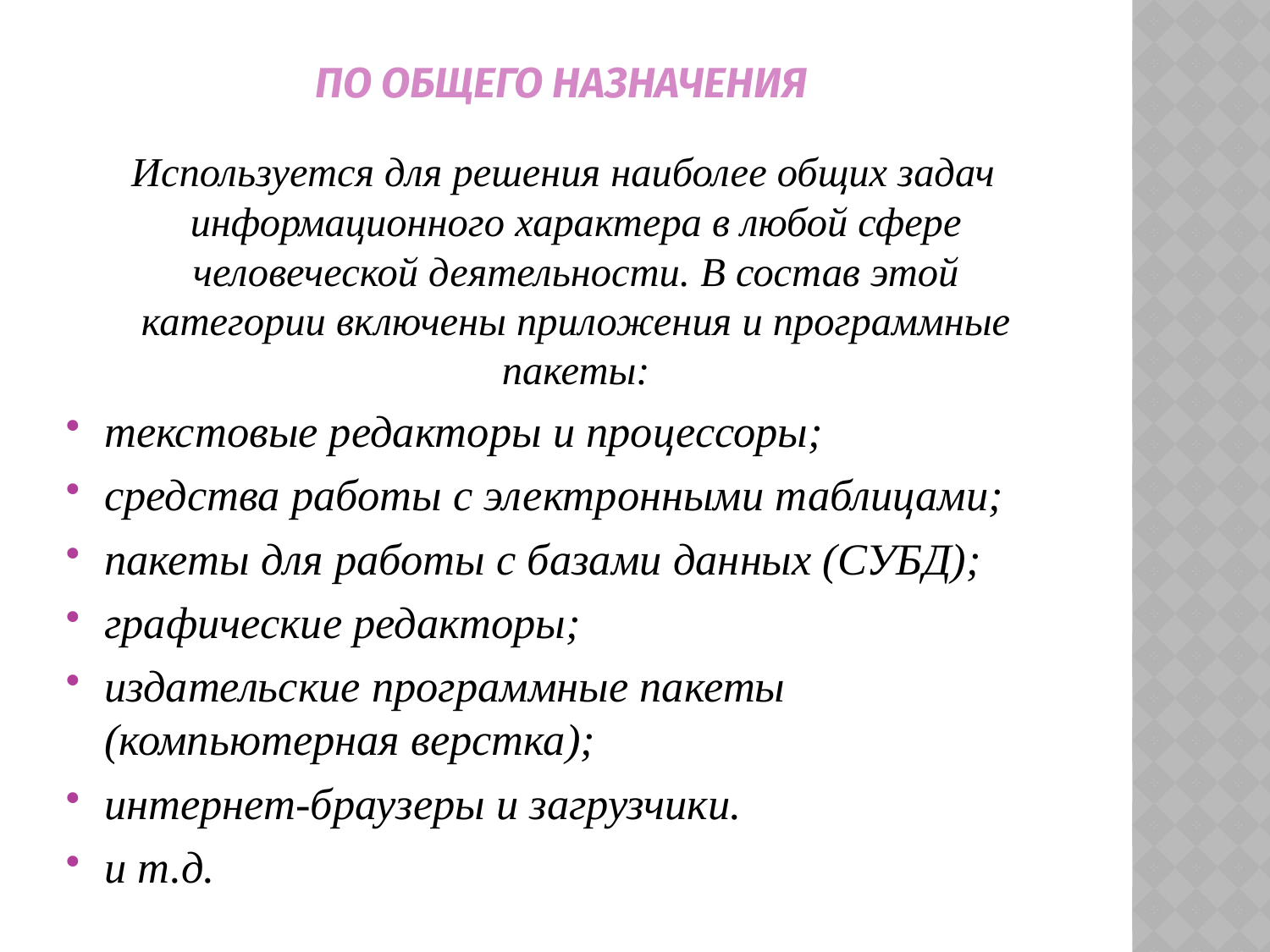

# ПО общего назначения
 Используется для решения наиболее общих задач информационного характера в любой сфере человеческой деятельности. В состав этой категории включены приложения и программные пакеты:
текстовые редакторы и процессоры;
средства работы с электронными таблицами;
пакеты для работы с базами данных (СУБД);
графические редакторы;
издательские программные пакеты (компьютерная верстка);
интернет-браузеры и загрузчики.
и т.д.